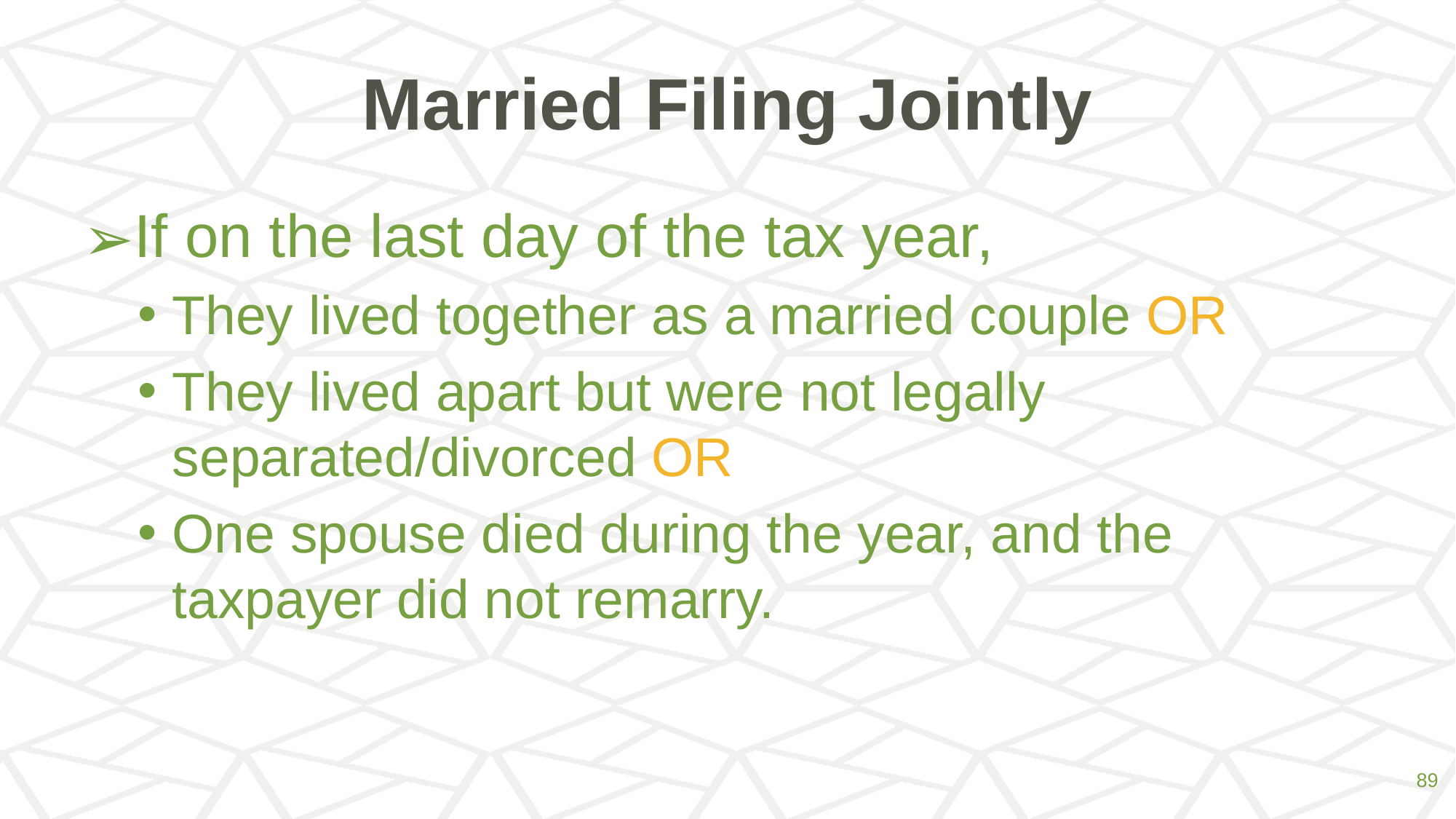

# Married Filing Jointly
If on the last day of the tax year,
They lived together as a married couple OR
They lived apart but were not legally separated/divorced OR
One spouse died during the year, and the taxpayer did not remarry.

89